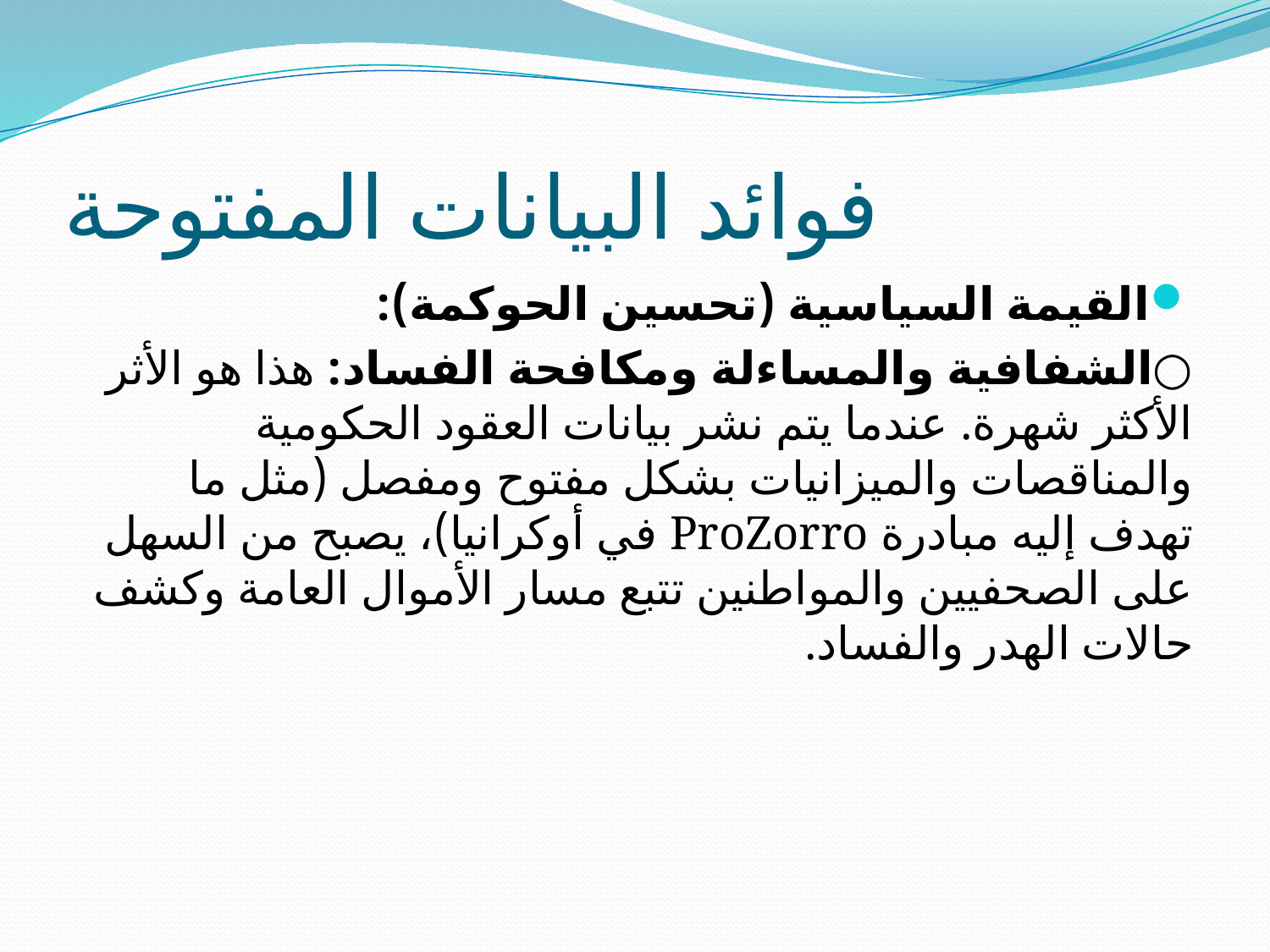

# فوائد البيانات المفتوحة
القيمة السياسية (تحسين الحوكمة):
○الشفافية والمساءلة ومكافحة الفساد: هذا هو الأثر الأكثر شهرة. عندما يتم نشر بيانات العقود الحكومية والمناقصات والميزانيات بشكل مفتوح ومفصل (مثل ما تهدف إليه مبادرة ProZorro في أوكرانيا)، يصبح من السهل على الصحفيين والمواطنين تتبع مسار الأموال العامة وكشف حالات الهدر والفساد.